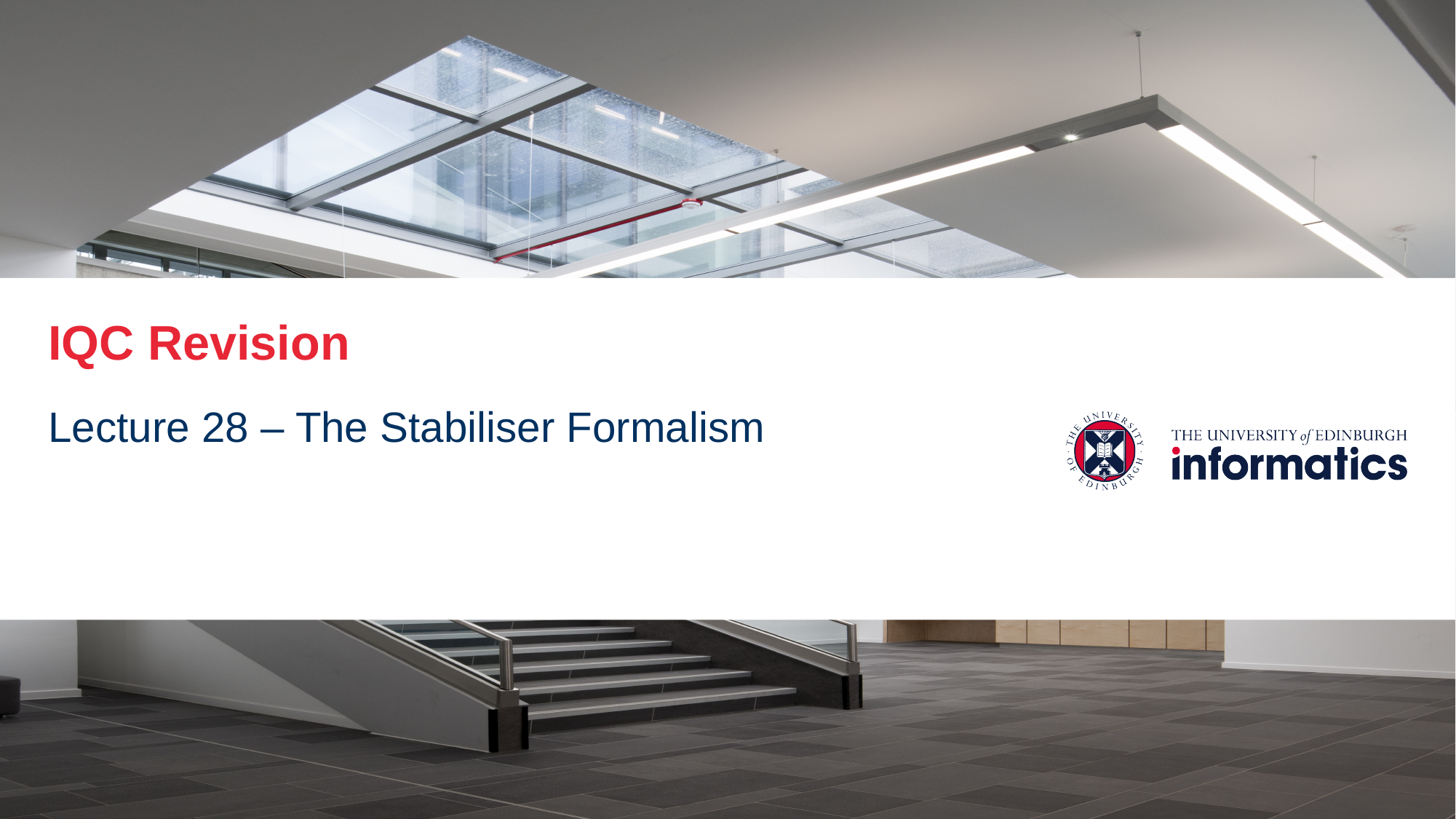

IQC Revision
Lecture 28 – The Stabiliser Formalism